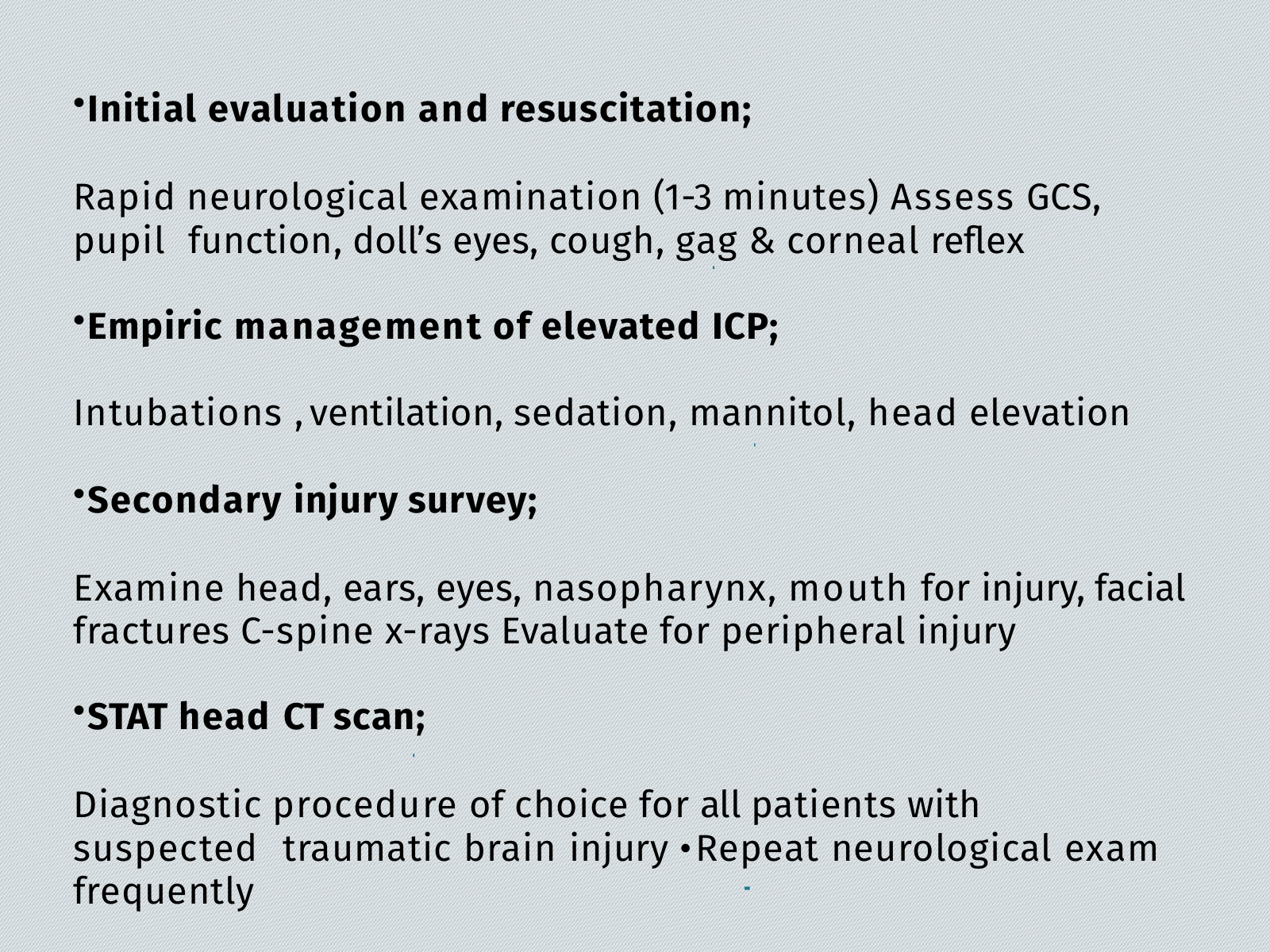

Initial evaluation and resuscitation;
Rapid neurological examination (1-3 minutes) Assess GCS, pupil  function, doll’s eyes, cough, gag & corneal reflex
Empiric management of elevated ICP;
Intubations , ventilation, sedation, mannitol, head elevation
Secondary injury survey;
Examine head, ears, eyes, nasopharynx, mouth for injury, facial  fractures C-spine x-rays Evaluate for peripheral injury
STAT head CT scan;
Diagnostic procedure of choice for all patients with suspected  traumatic brain injury • Repeat neurological exam frequently